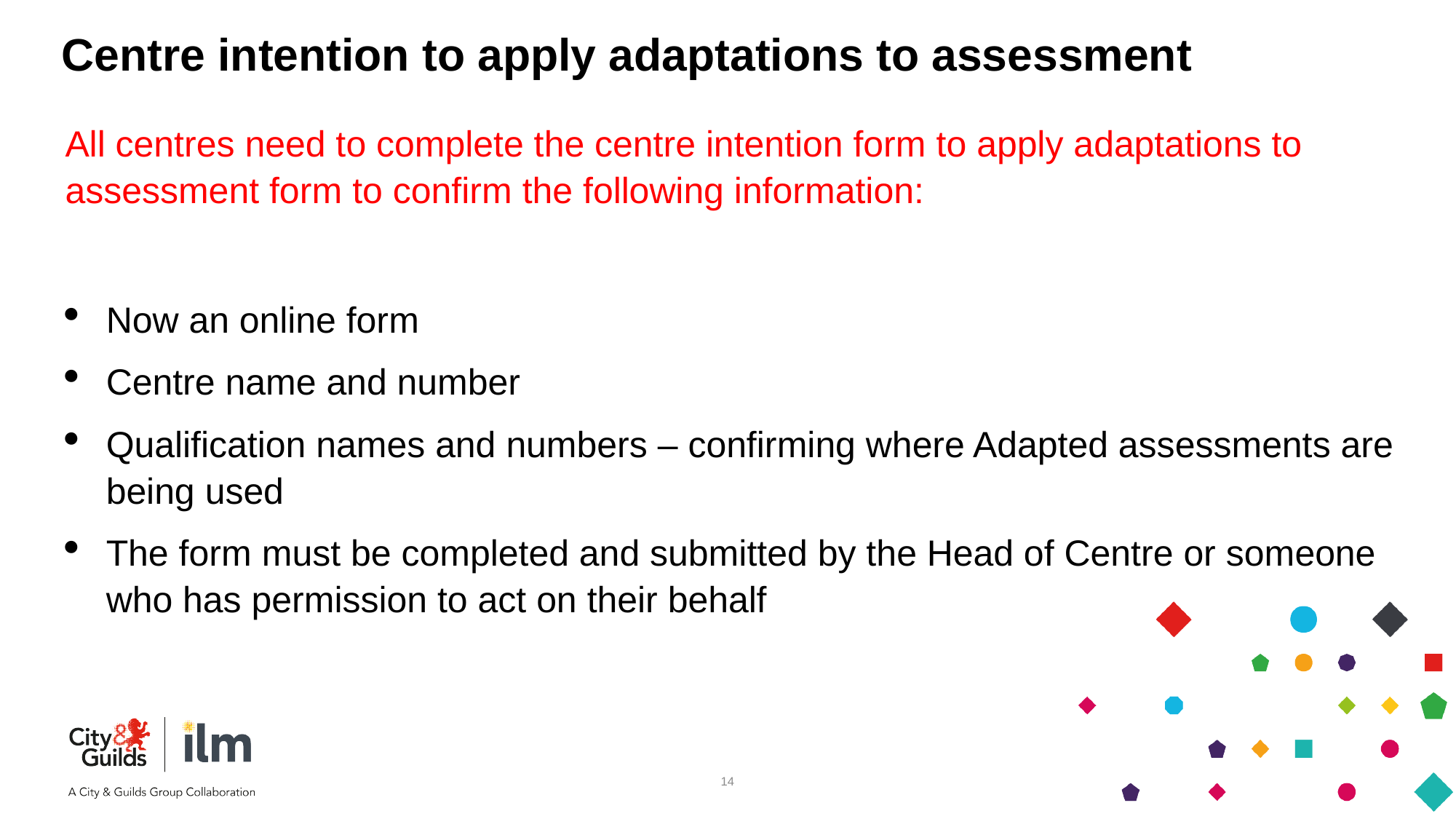

# Centre intention to apply adaptations to assessment
All centres need to complete the centre intention form to apply adaptations to assessment form to confirm the following information:

Now an online form
Centre name and number
Qualification names and numbers – confirming where Adapted assessments are being used
The form must be completed and submitted by the Head of Centre or someone who has permission to act on their behalf
14